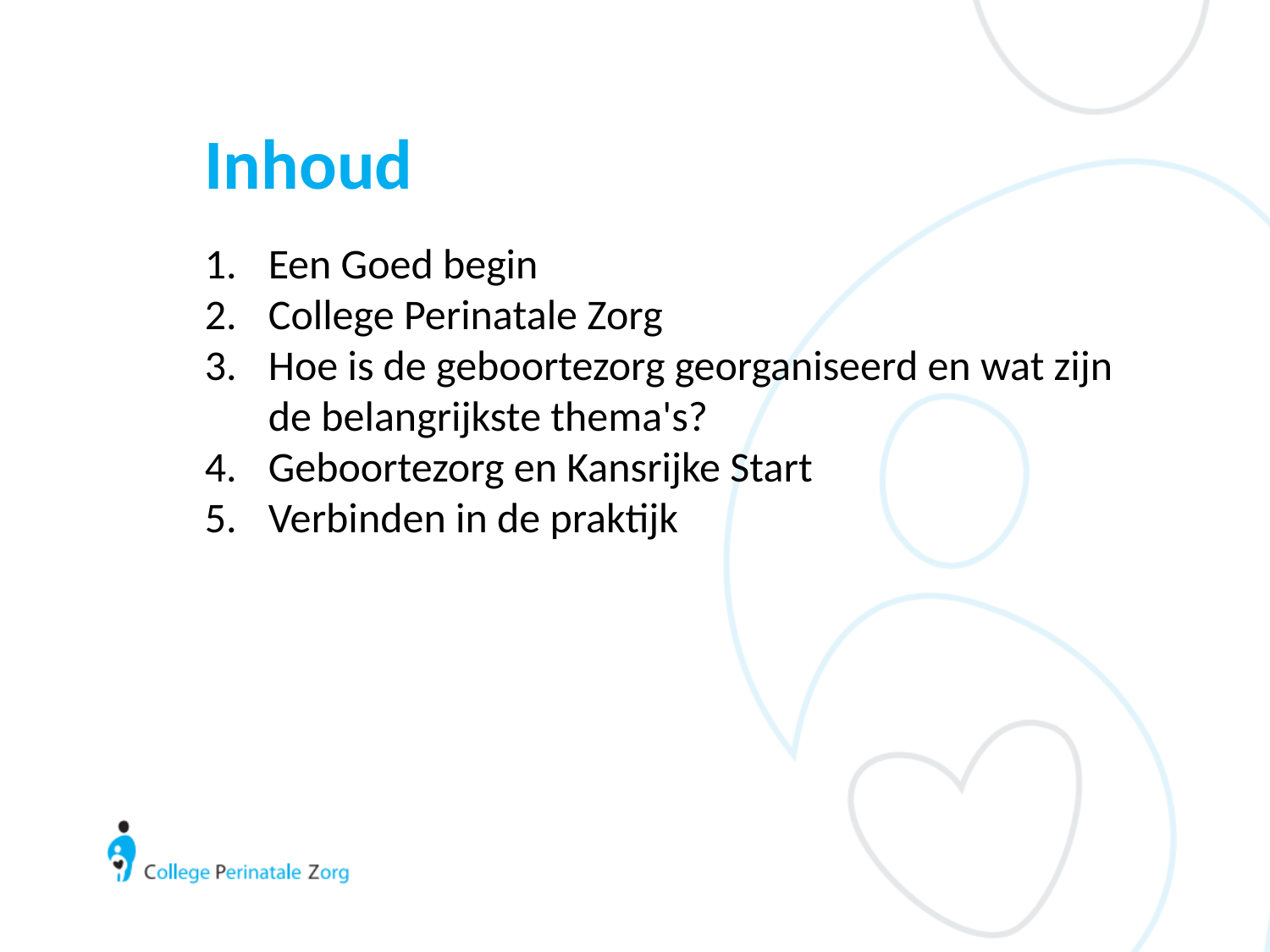

# Inhoud
Een Goed begin
College Perinatale Zorg
Hoe is de geboortezorg georganiseerd en wat zijn de belangrijkste thema's?
Geboortezorg en Kansrijke Start
Verbinden in de praktijk